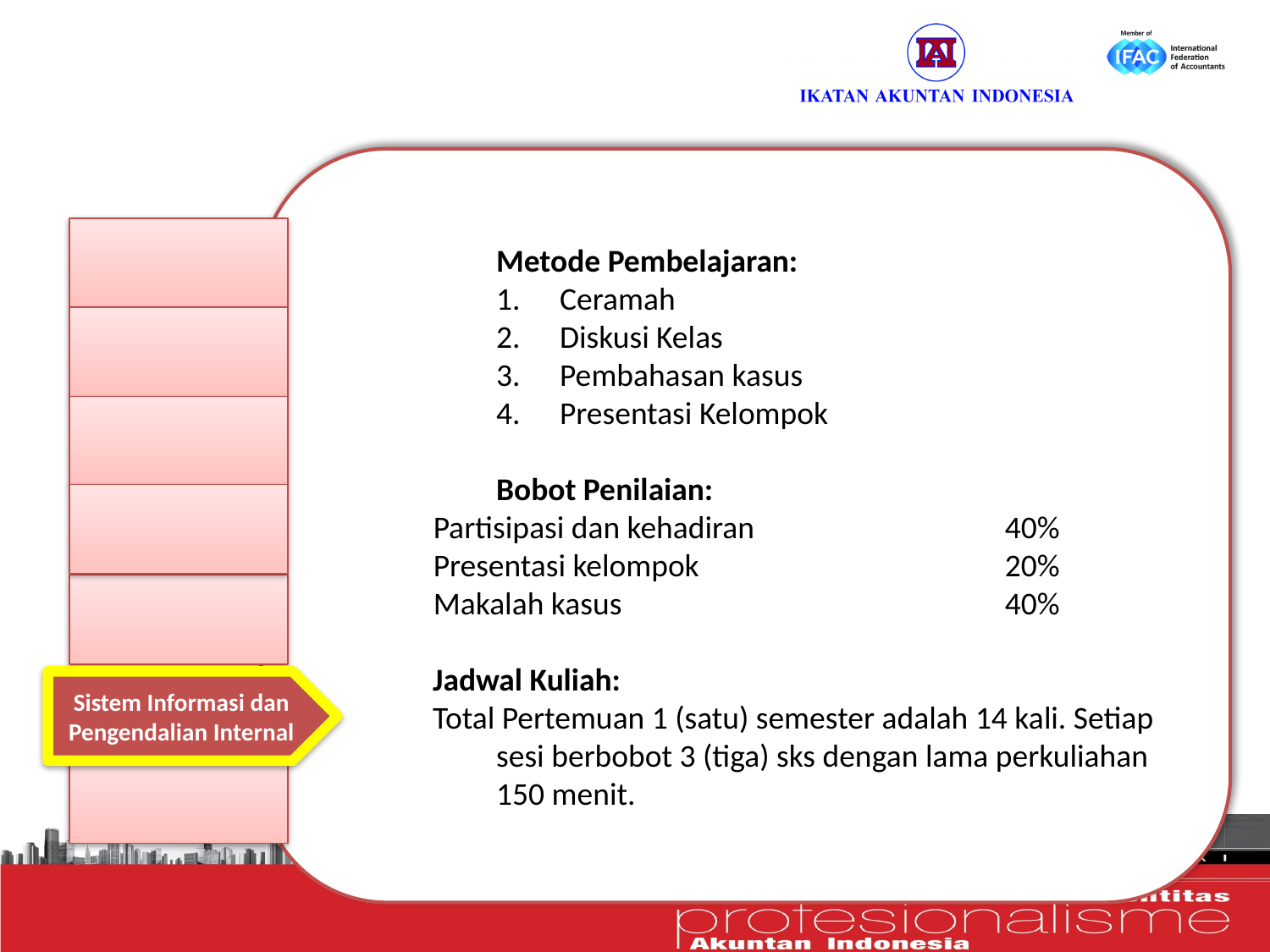

Metode Pembelajaran:
Ceramah
Diskusi Kelas
Pembahasan kasus
Presentasi Kelompok

Bobot Penilaian:
Partisipasi dan kehadiran		40%
Presentasi kelompok			20%
Makalah kasus				40%

Jadwal Kuliah:
Total Pertemuan 1 (satu) semester adalah 14 kali. Setiap sesi berbobot 3 (tiga) sks dengan lama perkuliahan 150 menit.

Sistem Informasi dan Pengendalian Internal